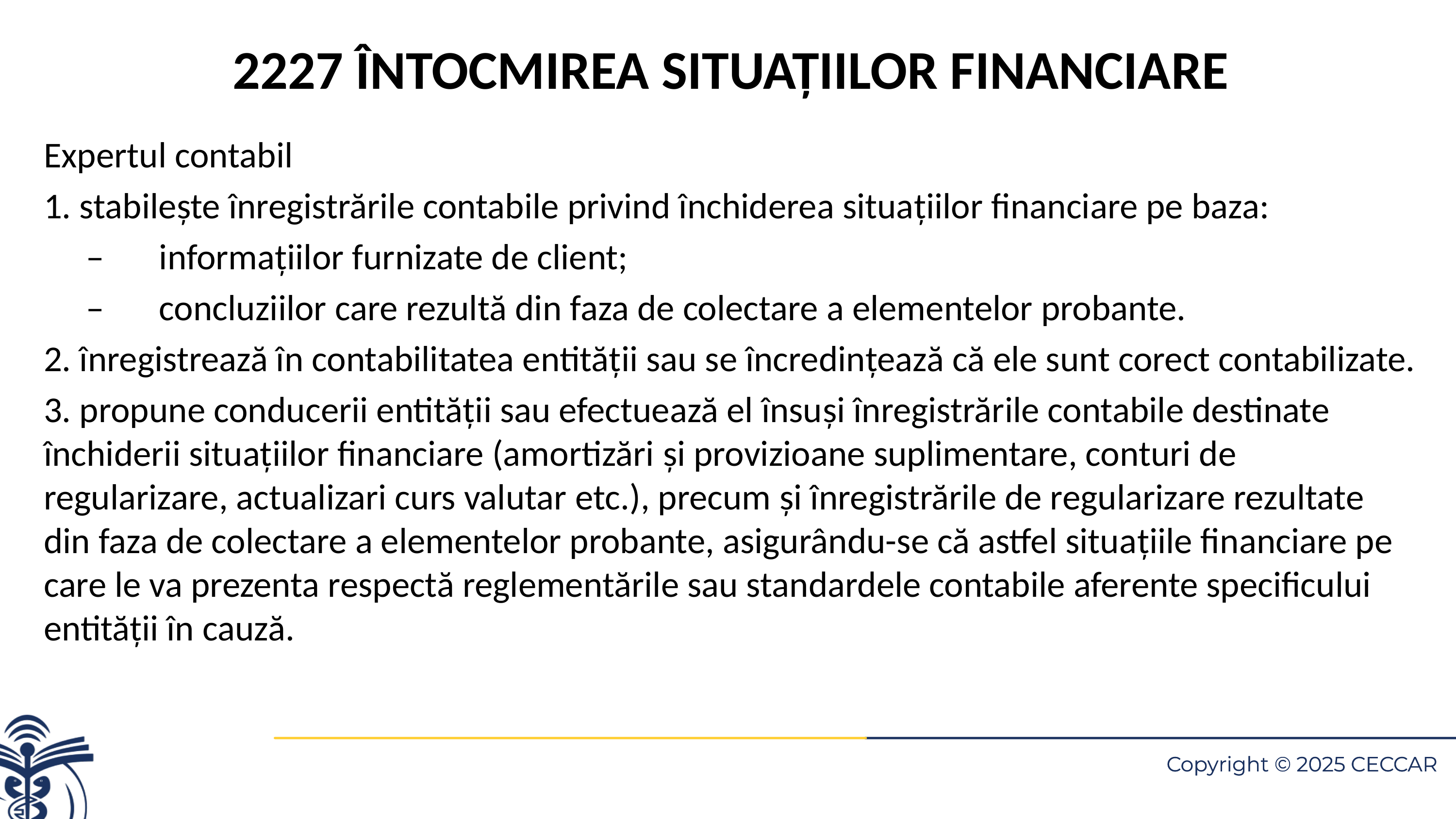

# 2227 ÎNTOCMIREA SITUAȚIILOR FINANCIARE
Expertul contabil
1. stabileşte înregistrările contabile privind închiderea situaţiilor financiare pe baza:
–	informaţiilor furnizate de client;
–	concluziilor care rezultă din faza de colectare a elementelor probante.
2. înregistrează în contabilitatea entităţii sau se încredinţează că ele sunt corect contabilizate.
3. propune conducerii entităţii sau efectuează el însuşi înregistrările contabile destinate închiderii situaţiilor financiare (amortizări şi provizioane suplimentare, conturi de regularizare, actualizari curs valutar etc.), precum şi înregistrările de regularizare rezultate din faza de colectare a elementelor probante, asigurându-se că astfel situaţiile financiare pe care le va prezenta respectă reglementările sau standardele contabile aferente specificului entităţii în cauză.